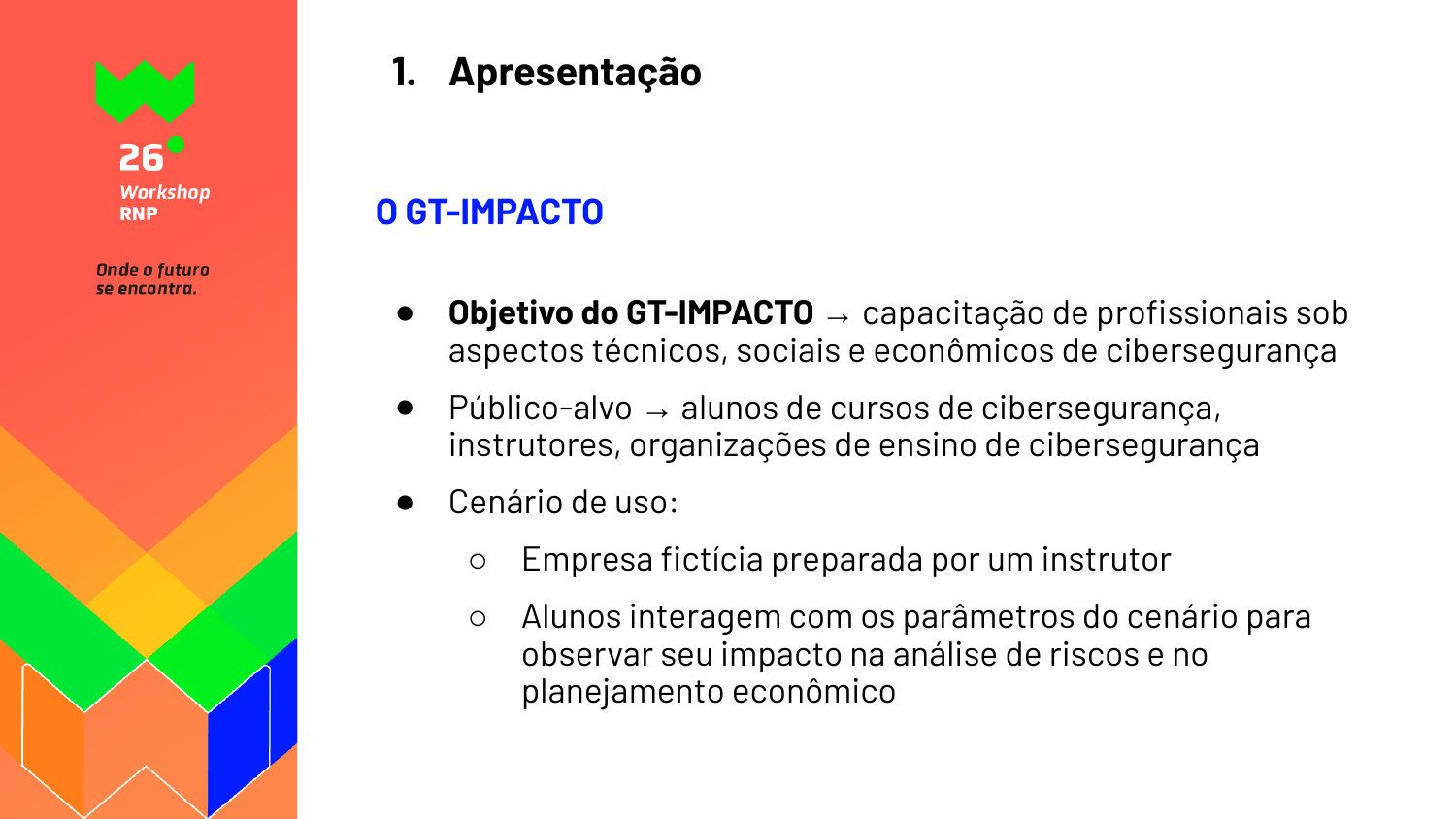

# Apresentação
O GT-IMPACTO
Objetivo do GT-IMPACTO → capacitação de profissionais sob aspectos técnicos, sociais e econômicos de cibersegurança
Público-alvo → alunos de cursos de cibersegurança, instrutores, organizações de ensino de cibersegurança
Cenário de uso:
Empresa fictícia preparada por um instrutor
Alunos interagem com os parâmetros do cenário para observar seu impacto na análise de riscos e no planejamento econômico